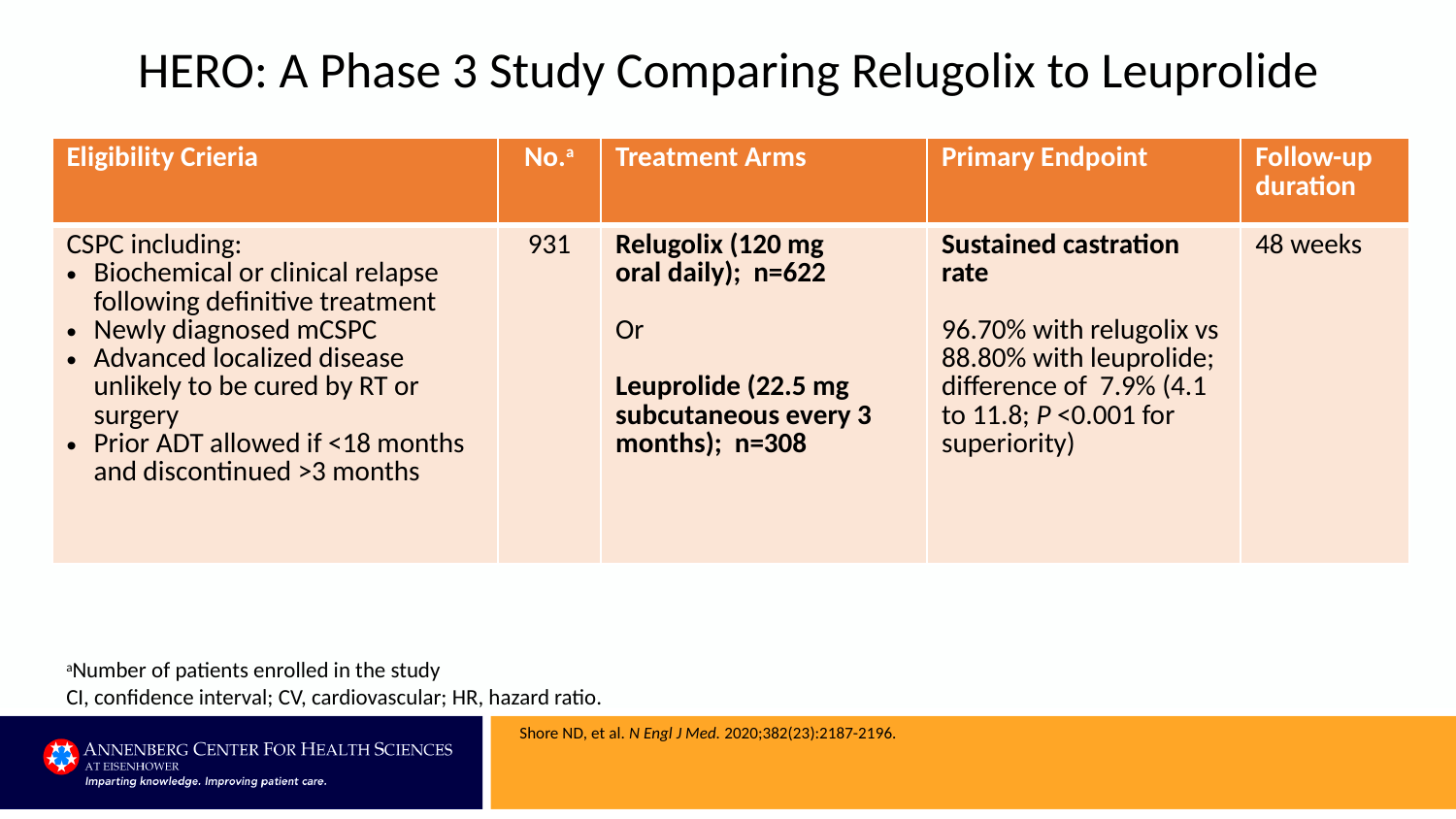

# HERO: A Phase 3 Study Comparing Relugolix to Leuprolide
| Eligibility Crieria | No.a | Treatment Arms | Primary Endpoint | Follow-up duration |
| --- | --- | --- | --- | --- |
| CSPC including: Biochemical or clinical relapse following definitive treatment Newly diagnosed mCSPC Advanced localized disease unlikely to be cured by RT or surgery Prior ADT allowed if <18 months and discontinued >3 months | 931 | Relugolix (120 mg oral daily); n=622 Or Leuprolide (22.5 mg subcutaneous every 3 months); n=308 | Sustained castration rate 96.70% with relugolix vs 88.80% with leuprolide; difference of 7.9% (4.1 to 11.8; P <0.001 for superiority) | 48 weeks |
aNumber of patients enrolled in the study
CI, confidence interval; CV, cardiovascular; HR, hazard ratio.
Shore ND, et al. N Engl J Med. 2020;382(23):2187-2196.